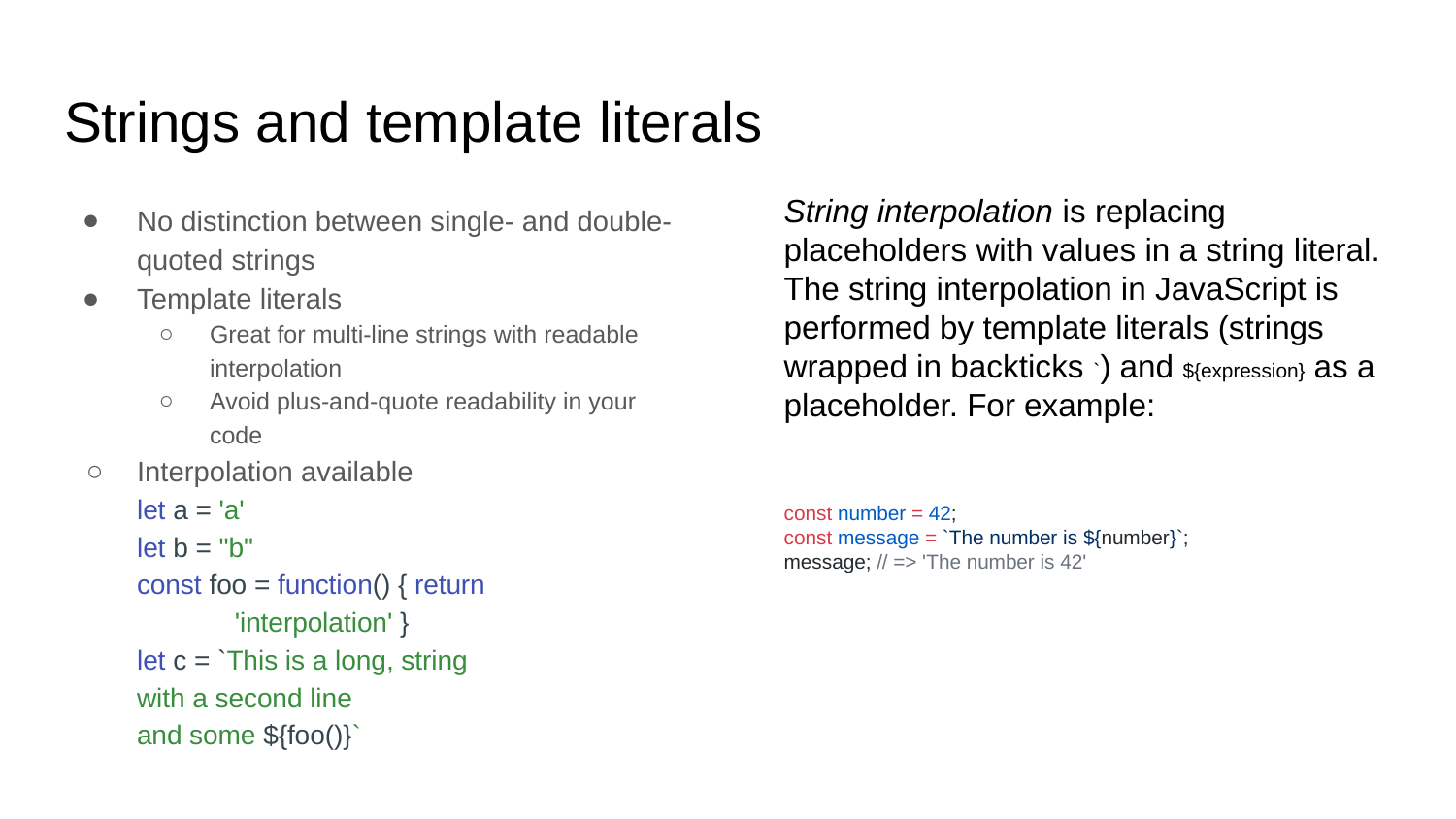

# Strings and template literals
No distinction between single- and double-quoted strings
Template literals
Great for multi-line strings with readable interpolation
Avoid plus-and-quote readability in your code
Interpolation available
let a = 'a'
let b = "b"
const foo = function() { return
             'interpolation' }
let c = `This is a long, string
with a second line
and some ${foo()}`

String interpolation is replacing placeholders with values in a string literal.
The string interpolation in JavaScript is performed by template literals (strings wrapped in backticks `) and ${expression} as a placeholder. For example:

const number = 42;
const message = `The number is ${number}`;
message; // => 'The number is 42'